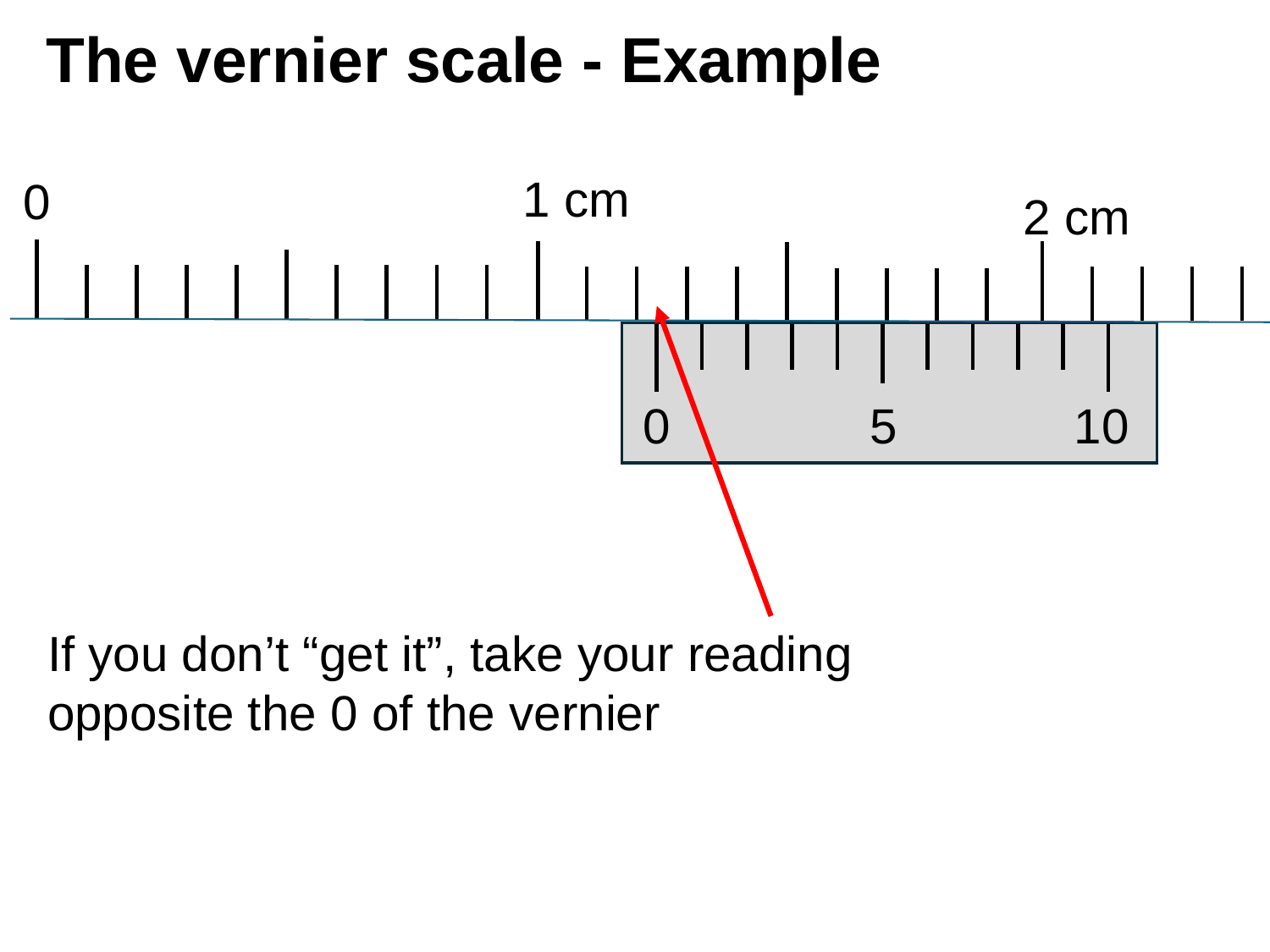

# The vernier scale - Example
1 cm
0
2 cm

5
10
0
If you don’t “get it”, take your reading opposite the 0 of the vernier